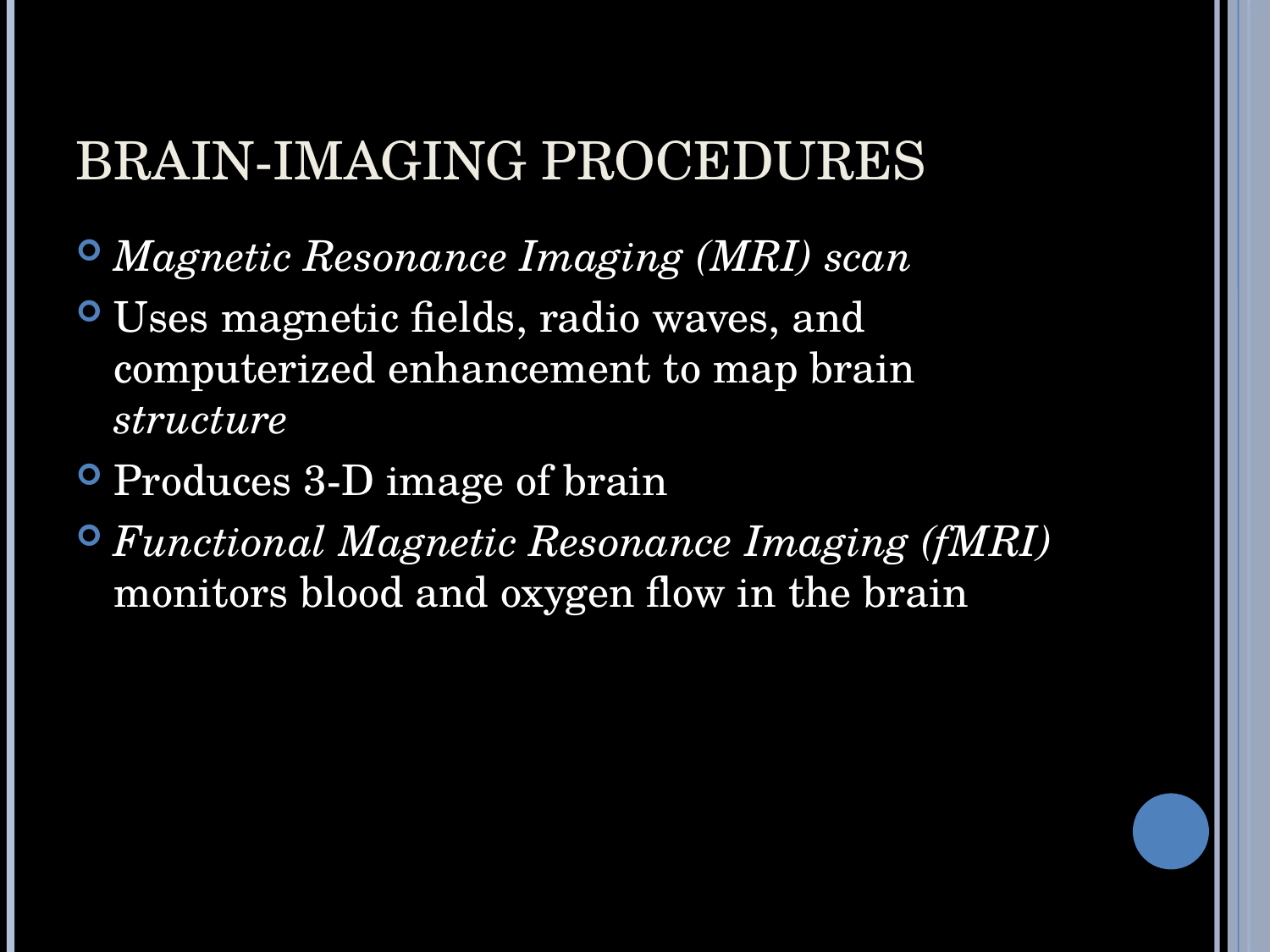

# BRAIN-IMAGING PROCEDURES
Magnetic Resonance Imaging (MRI) scan
Uses magnetic fields, radio waves, and computerized enhancement to map brain structure
Produces 3-D image of brain
Functional Magnetic Resonance Imaging (fMRI) monitors blood and oxygen flow in the brain